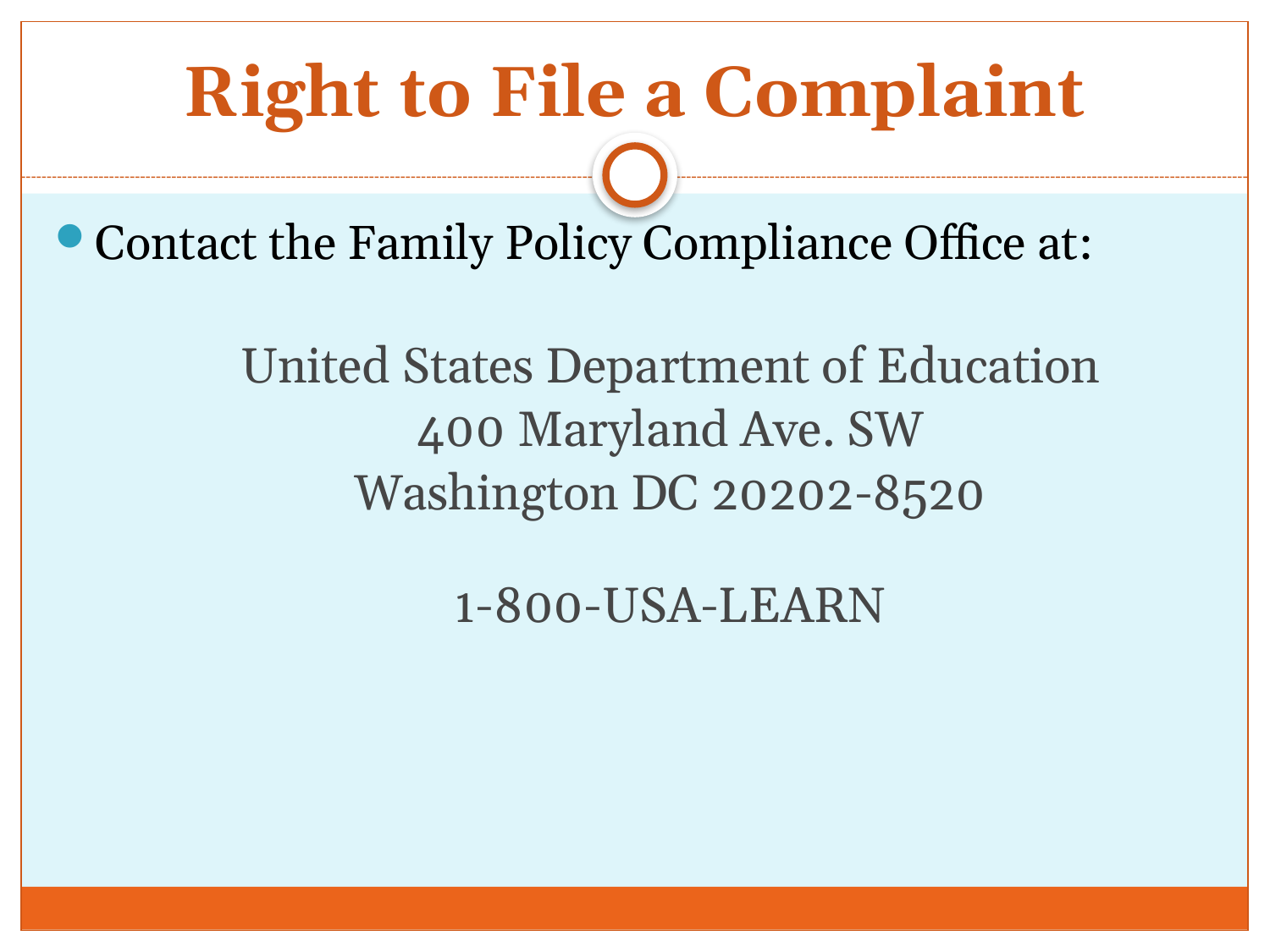

# Right to File a Complaint
Contact the Family Policy Compliance Office at:

	United States Department of Education
	400 Maryland Ave. SW
	Washington DC 20202-8520

	1-800-USA-LEARN